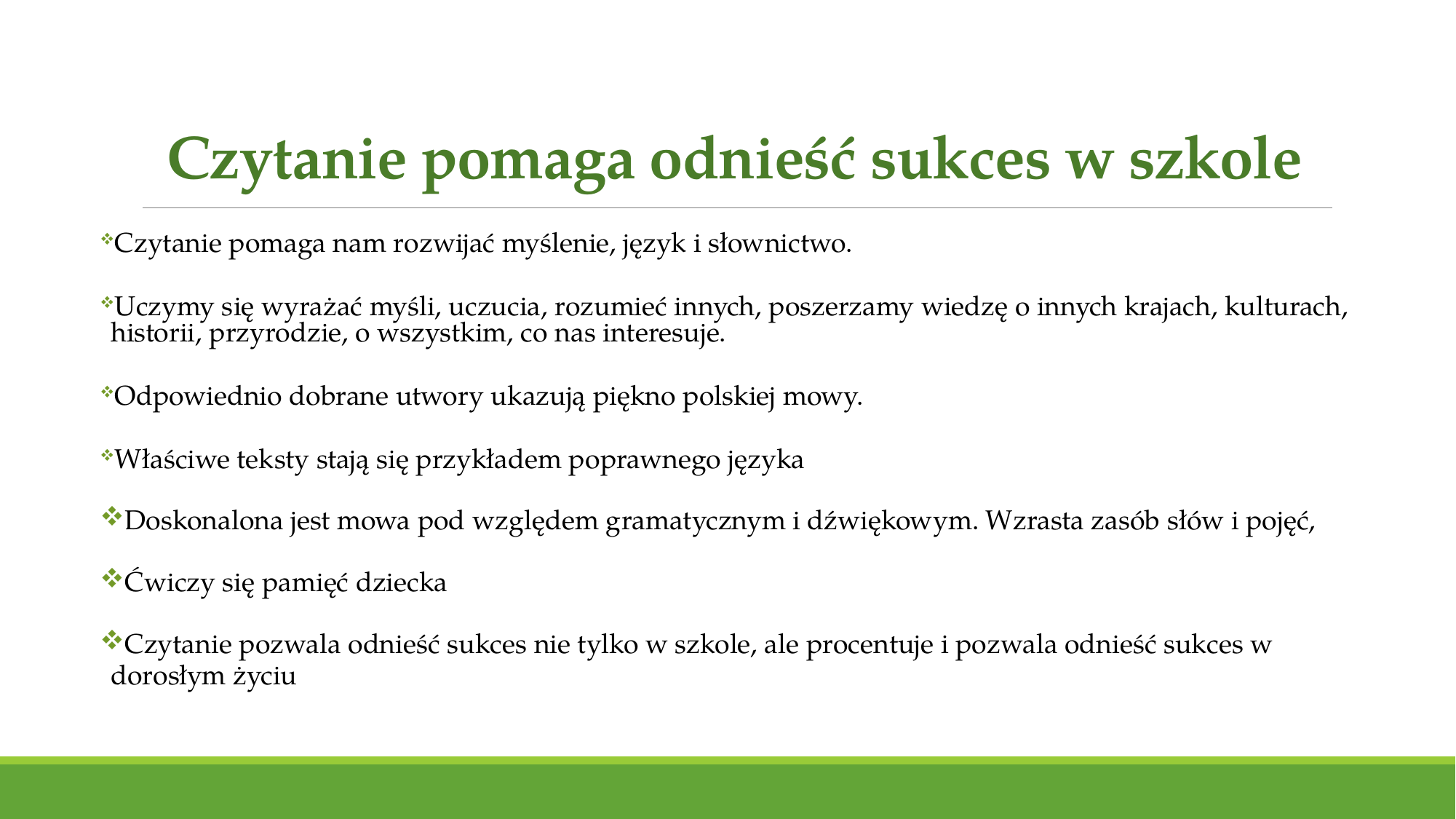

# Czytanie pomaga odnieść sukces w szkole
Czytanie pomaga nam rozwijać myślenie, język i słownictwo.

Uczymy się wyrażać myśli, uczucia, rozumieć innych, poszerzamy wiedzę o innych krajach, kulturach, historii, przyrodzie, o wszystkim, co nas interesuje.

Odpowiednio dobrane utwory ukazują piękno polskiej mowy.

Właściwe teksty stają się przykładem poprawnego języka

Doskonalona jest mowa pod względem gramatycznym i dźwiękowym. Wzrasta zasób słów i pojęć,

Ćwiczy się pamięć dziecka

Czytanie pozwala odnieść sukces nie tylko w szkole, ale procentuje i pozwala odnieść sukces w dorosłym życiu